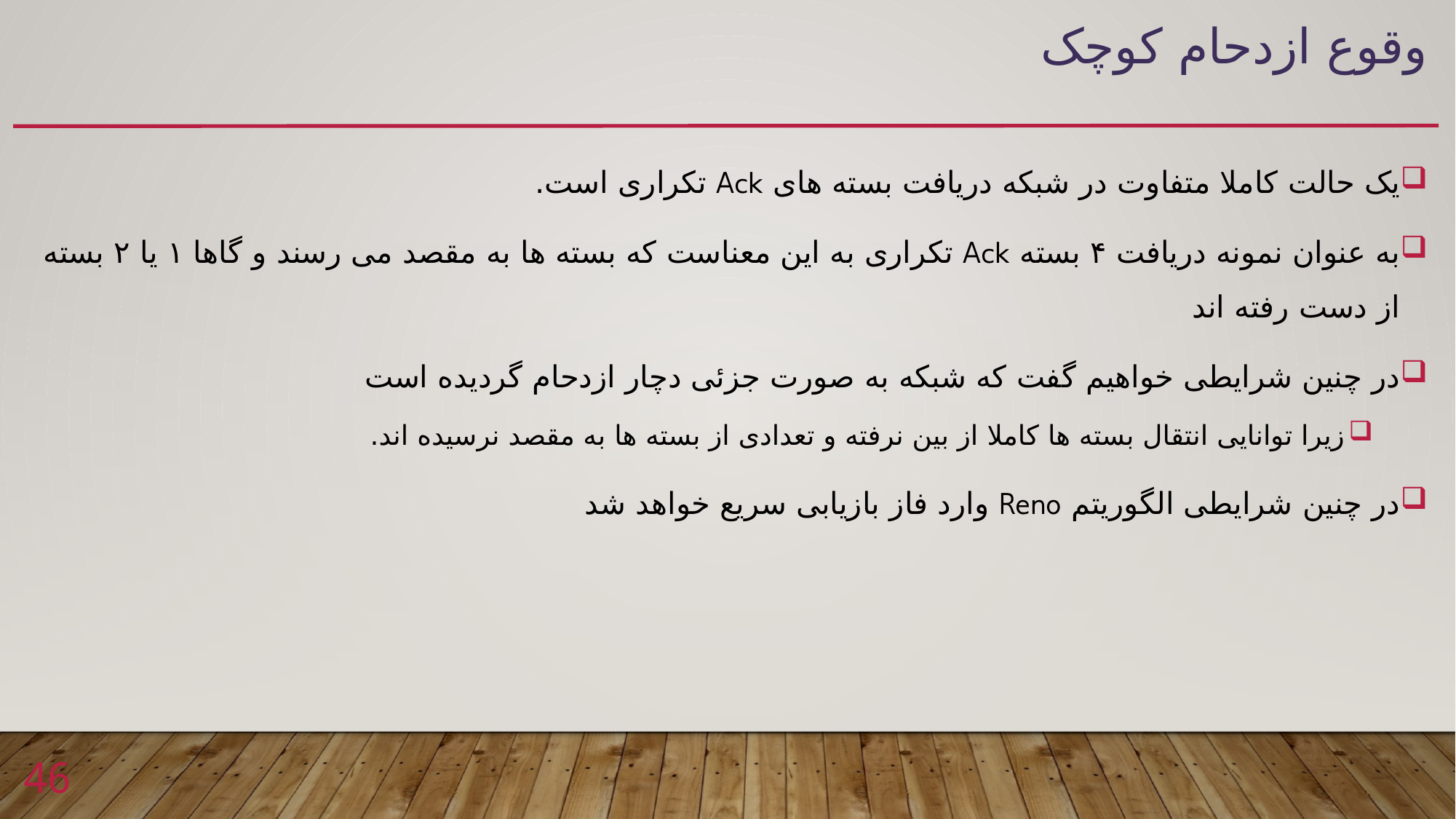

# وقوع ازدحام کوچک
یک حالت کاملا متفاوت در شبکه دریافت بسته های Ack تکراری است.
به عنوان نمونه دریافت ۴ بسته Ack تکراری به این معناست که بسته ها به مقصد می رسند و گاها ۱ یا ۲ بسته از دست رفته اند
در چنین شرایطی خواهیم گفت که شبکه به صورت جزئی دچار ازدحام گردیده است
زیرا توانایی انتقال بسته ها کاملا از بین نرفته و تعدادی از بسته ها به مقصد نرسیده اند.
در چنین شرایطی الگوریتم Reno وارد فاز بازیابی سریع خواهد شد
46